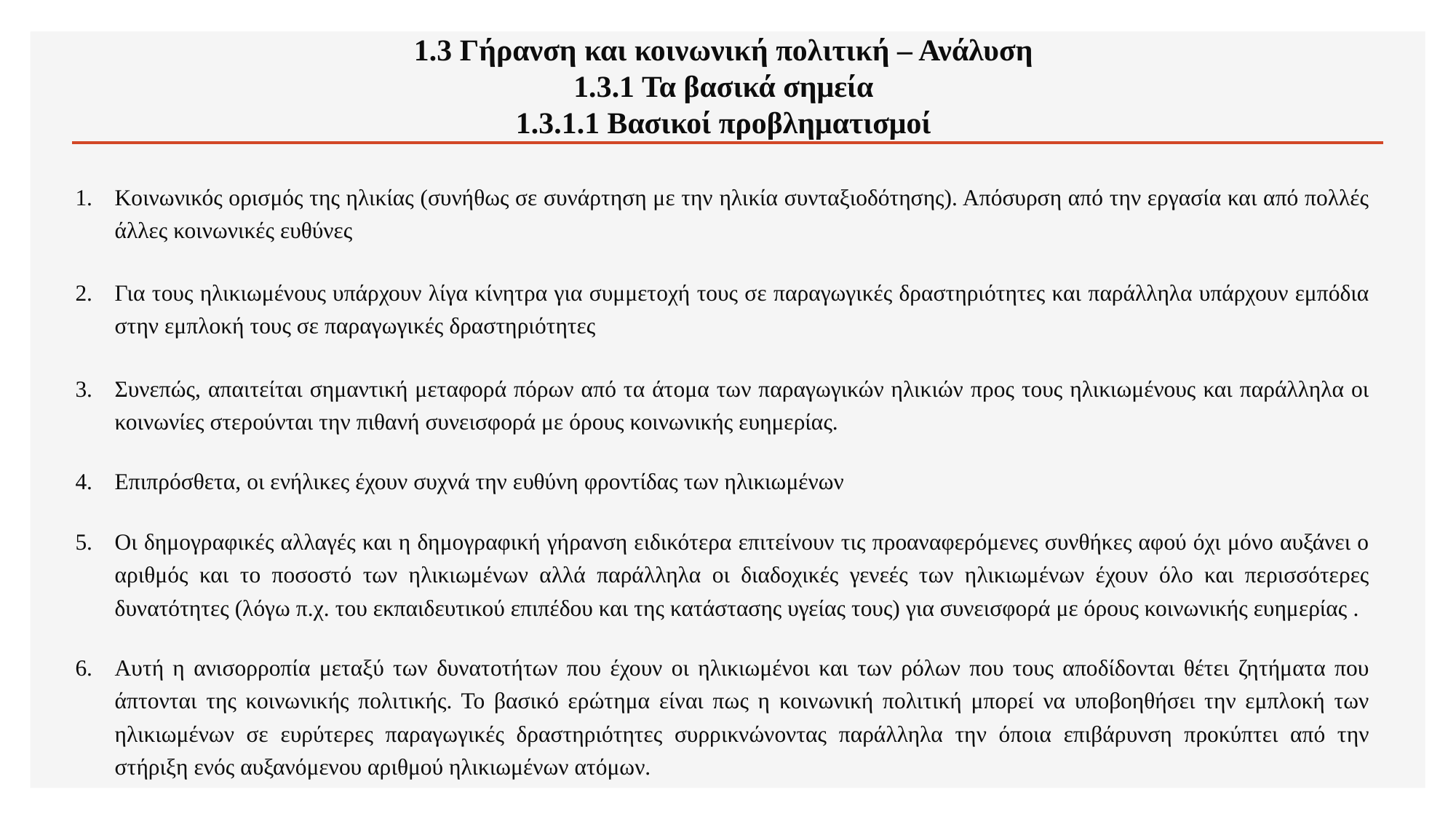

# 1.3 Γήρανση και κοινωνική πολιτική – Ανάλυση 1.3.1 Τα βασικά σημεία 1.3.1.1 Βασικοί προβληματισμοί
Κοινωνικός ορισμός της ηλικίας (συνήθως σε συνάρτηση με την ηλικία συνταξιοδότησης). Απόσυρση από την εργασία και από πολλές άλλες κοινωνικές ευθύνες
Για τους ηλικιωμένους υπάρχουν λίγα κίνητρα για συμμετοχή τους σε παραγωγικές δραστηριότητες και παράλληλα υπάρχουν εμπόδια στην εμπλοκή τους σε παραγωγικές δραστηριότητες
Συνεπώς, απαιτείται σημαντική μεταφορά πόρων από τα άτομα των παραγωγικών ηλικιών προς τους ηλικιωμένους και παράλληλα οι κοινωνίες στερούνται την πιθανή συνεισφορά με όρους κοινωνικής ευημερίας.
Επιπρόσθετα, οι ενήλικες έχουν συχνά την ευθύνη φροντίδας των ηλικιωμένων
Οι δημογραφικές αλλαγές και η δημογραφική γήρανση ειδικότερα επιτείνουν τις προαναφερόμενες συνθήκες αφού όχι μόνο αυξάνει ο αριθμός και το ποσοστό των ηλικιωμένων αλλά παράλληλα οι διαδοχικές γενεές των ηλικιωμένων έχουν όλο και περισσότερες δυνατότητες (λόγω π.χ. του εκπαιδευτικού επιπέδου και της κατάστασης υγείας τους) για συνεισφορά με όρους κοινωνικής ευημερίας .
Αυτή η ανισορροπία μεταξύ των δυνατοτήτων που έχουν οι ηλικιωμένοι και των ρόλων που τους αποδίδονται θέτει ζητήματα που άπτονται της κοινωνικής πολιτικής. Το βασικό ερώτημα είναι πως η κοινωνική πολιτική μπορεί να υποβοηθήσει την εμπλοκή των ηλικιωμένων σε ευρύτερες παραγωγικές δραστηριότητες συρρικνώνοντας παράλληλα την όποια επιβάρυνση προκύπτει από την στήριξη ενός αυξανόμενου αριθμού ηλικιωμένων ατόμων.